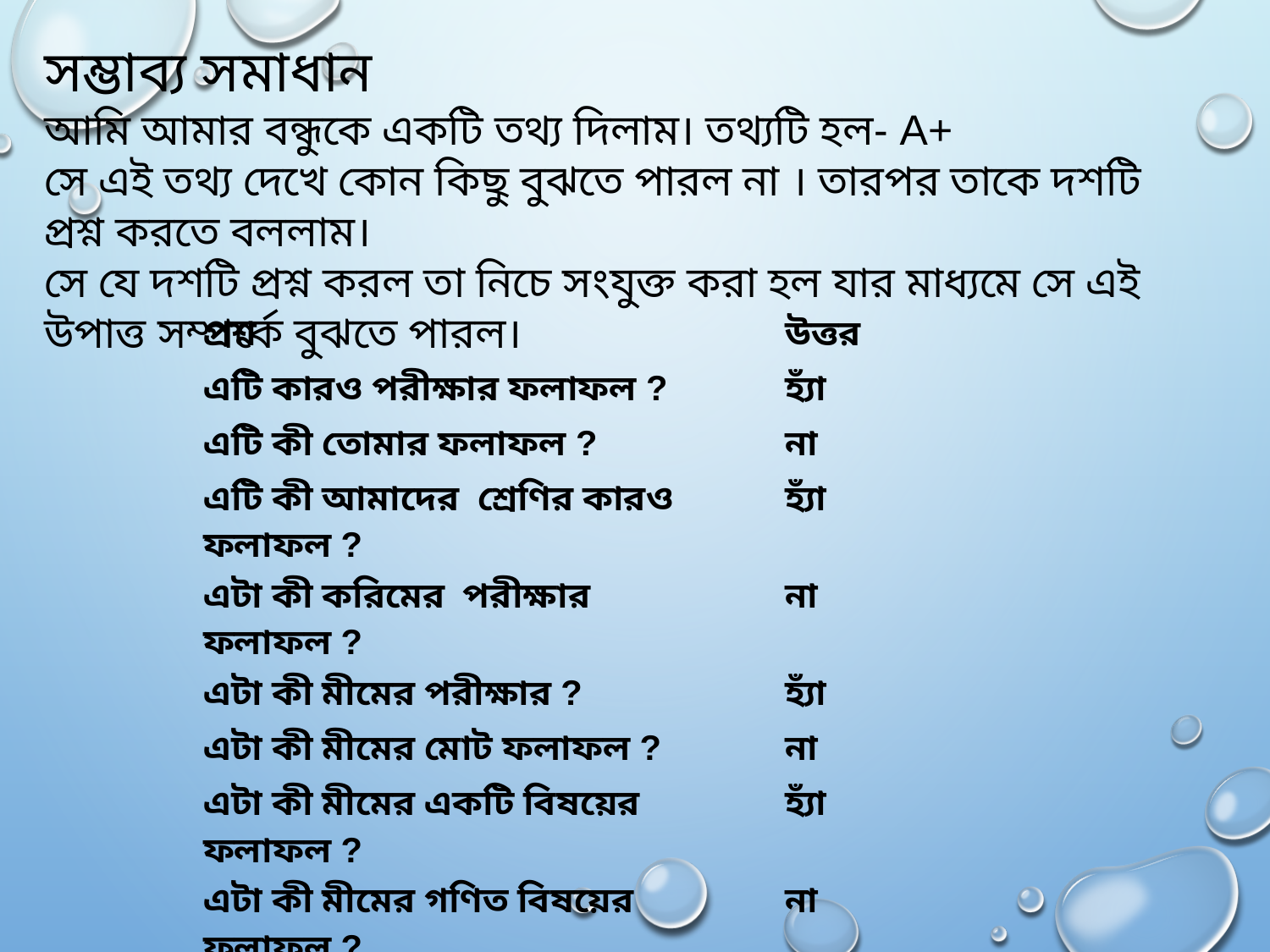

সম্ভাব্য সমাধান
আমি আমার বন্ধুকে একটি তথ্য দিলাম। তথ্যটি হল- A+
সে এই তথ্য দেখে কোন কিছু বুঝতে পারল না । তারপর তাকে দশটি প্রশ্ন করতে বললাম।
সে যে দশটি প্রশ্ন করল তা নিচে সংযুক্ত করা হল যার মাধ্যমে সে এই উপাত্ত সম্পর্কে বুঝতে পারল।
| প্রশ্ন | উত্তর |
| --- | --- |
| এটি কারও পরীক্ষার ফলাফল ? | হ্যাঁ |
| এটি কী তোমার ফলাফল ? | না |
| এটি কী আমাদের শ্রেণির কারও ফলাফল ? | হ্যাঁ |
| এটা কী করিমের পরীক্ষার ফলাফল ? | না |
| এটা কী মীমের পরীক্ষার ? | হ্যাঁ |
| এটা কী মীমের মোট ফলাফল ? | না |
| এটা কী মীমের একটি বিষয়ের ফলাফল ? | হ্যাঁ |
| এটা কী মীমের গণিত বিষয়ের ফলাফল ? | না |
| এটা কী মীমের বিজ্ঞান বিষয়ের ফলাফল ? | না |
| এটা কী মীমের ইংরেজি বিষয়ের ফলাফল ? | হ্যাঁ |